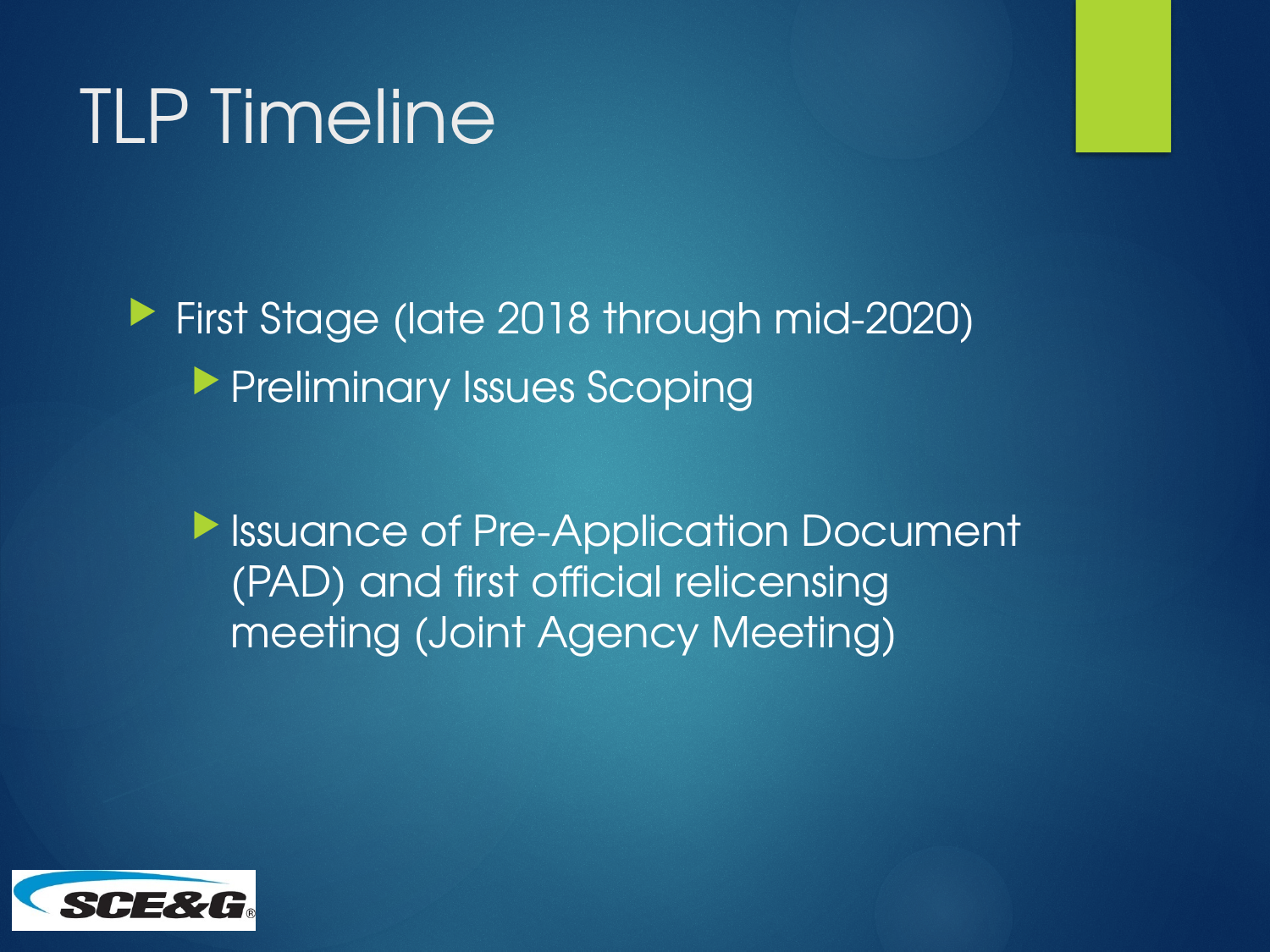

# TLP Timeline
First Stage (late 2018 through mid-2020)
Preliminary Issues Scoping

Issuance of Pre-Application Document (PAD) and first official relicensing meeting (Joint Agency Meeting)